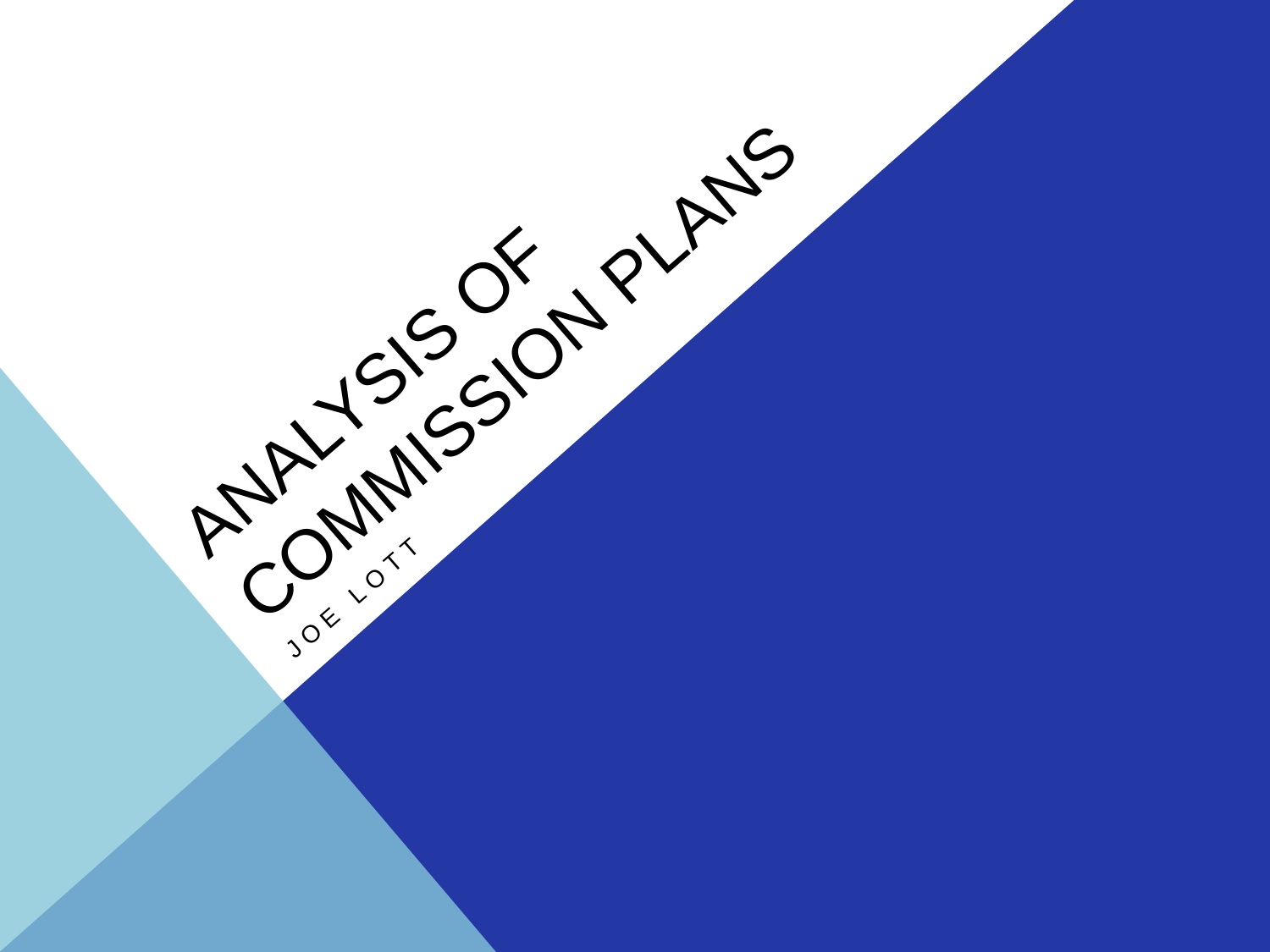

# Analysis of Commission plans
Joe Lott